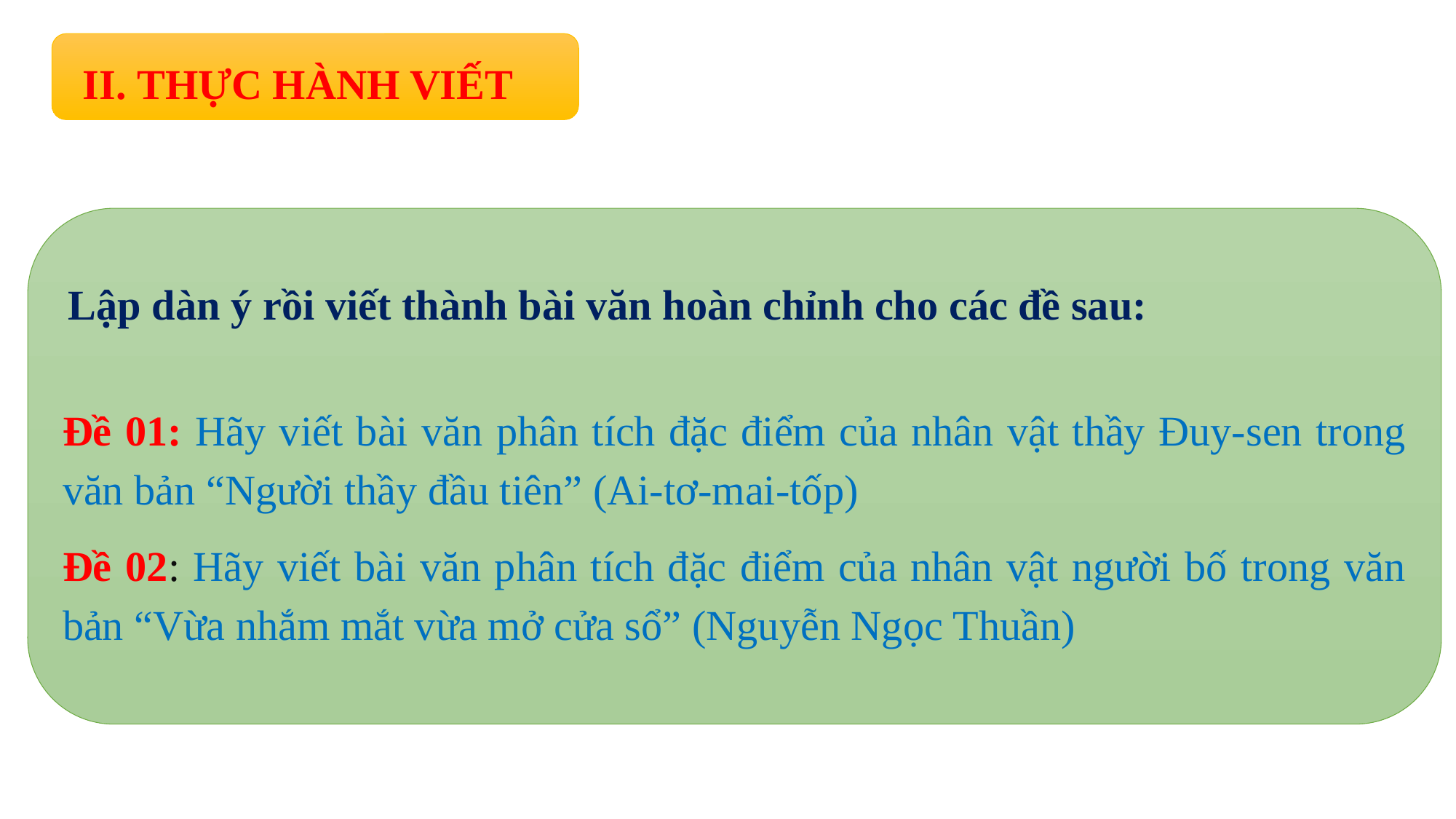

II. THỰC HÀNH VIẾT

Lập dàn ý rồi viết thành bài văn hoàn chỉnh cho các đề sau:
Đề 01: Hãy viết bài văn phân tích đặc điểm của nhân vật thầy Đuy-sen trong văn bản “Người thầy đầu tiên” (Ai-tơ-mai-tốp)
Đề 02: Hãy viết bài văn phân tích đặc điểm của nhân vật người bố trong văn bản “Vừa nhắm mắt vừa mở cửa sổ” (Nguyễn Ngọc Thuần)